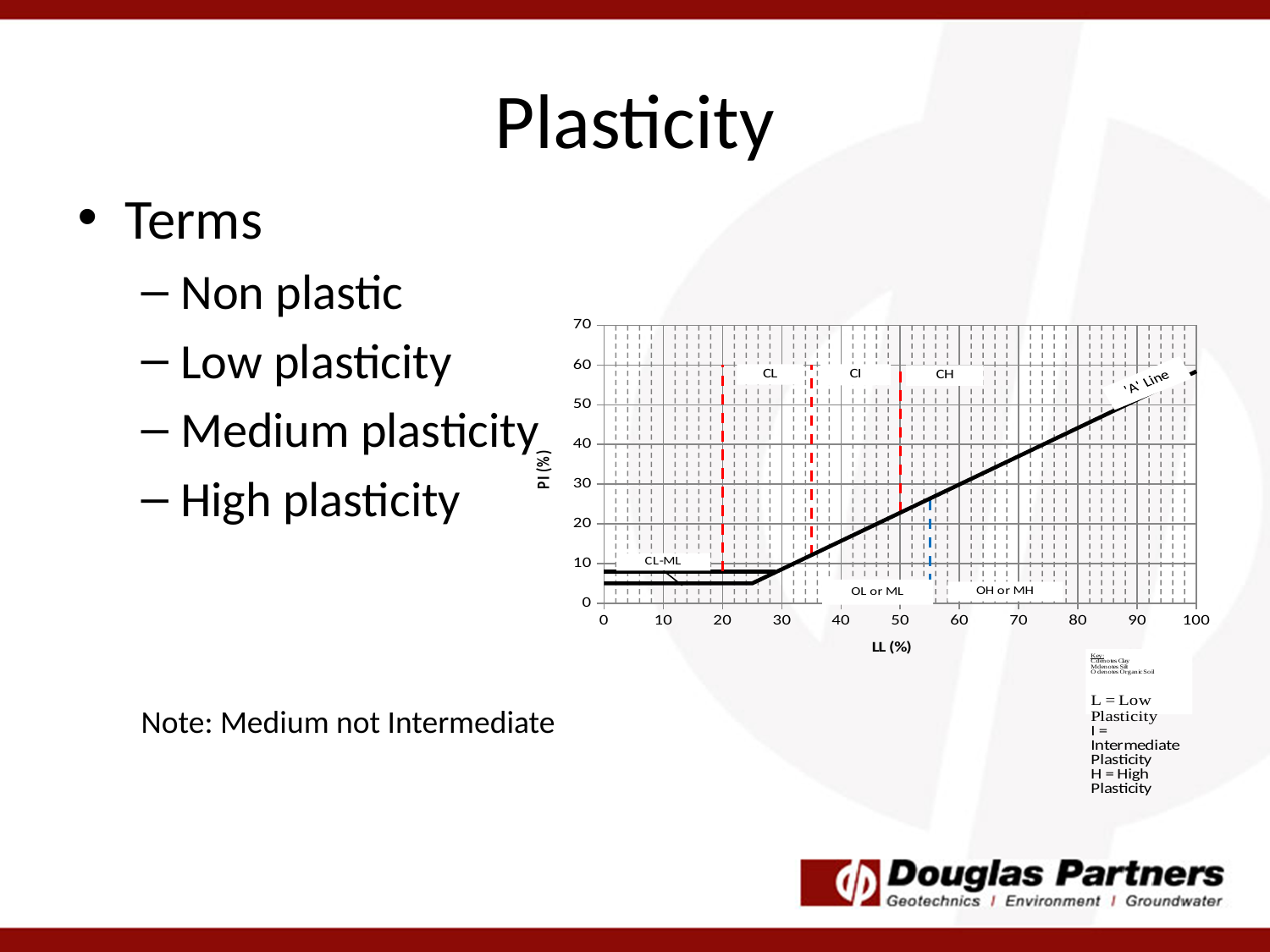

# Plasticity
Terms
Non plastic
Low plasticity
Medium plasticity
High plasticity

Note: Medium not Intermediate

### Chart

| Category |  | Low | Medium | High |  |  |  |  |  |  |  |  |  |  |  |  |
|---|---|---|---|---|---|---|---|---|---|---|---|---|---|---|---|---|